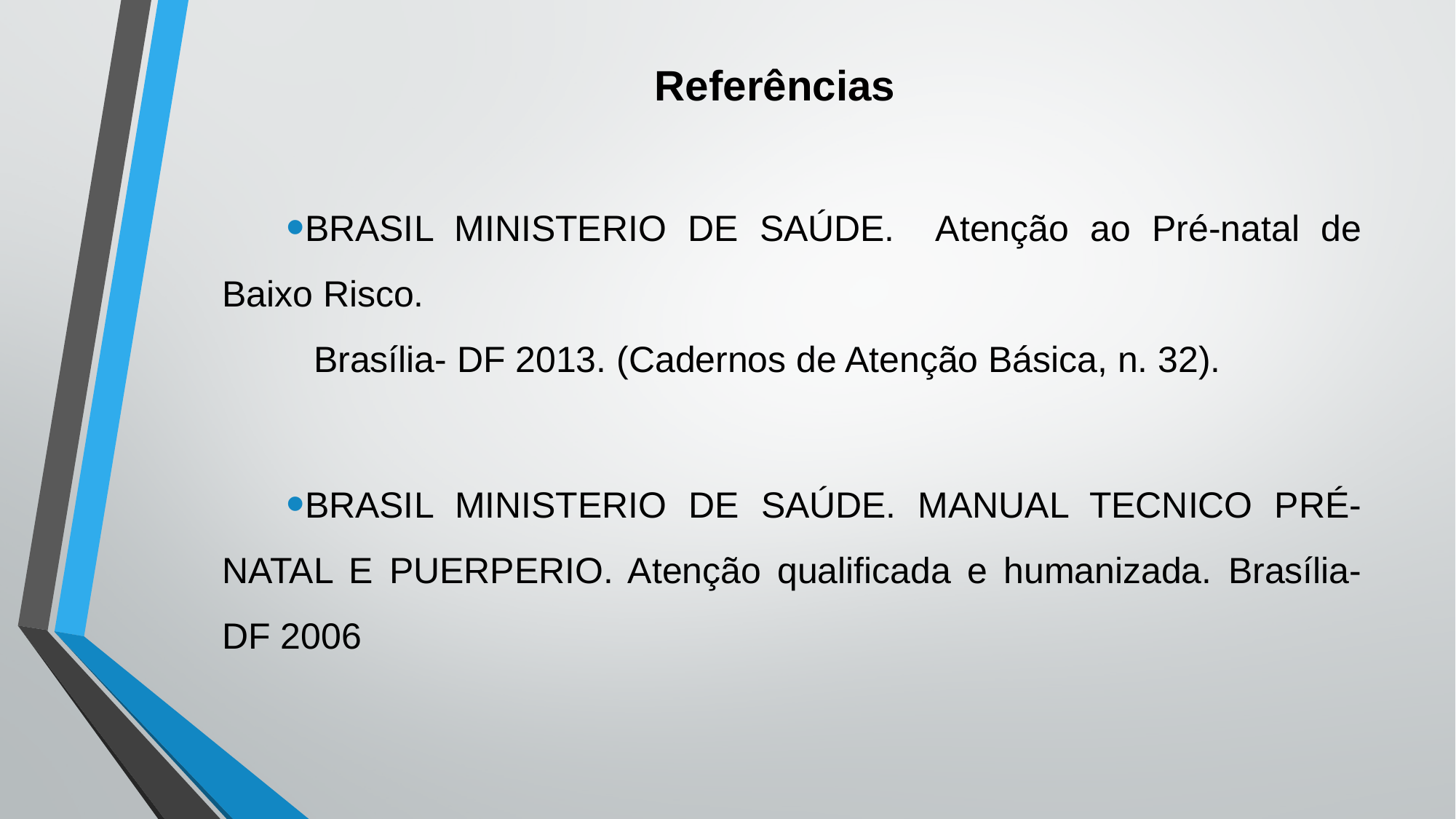

# Referências
BRASIL MINISTERIO DE SAÚDE.  Atenção ao Pré-natal de Baixo Risco.                                                                                                      Brasília- DF 2013. (Cadernos de Atenção Básica, n. 32).

BRASIL MINISTERIO DE SAÚDE. MANUAL TECNICO PRÉ-NATAL E PUERPERIO. Atenção qualificada e humanizada. Brasília-DF 2006